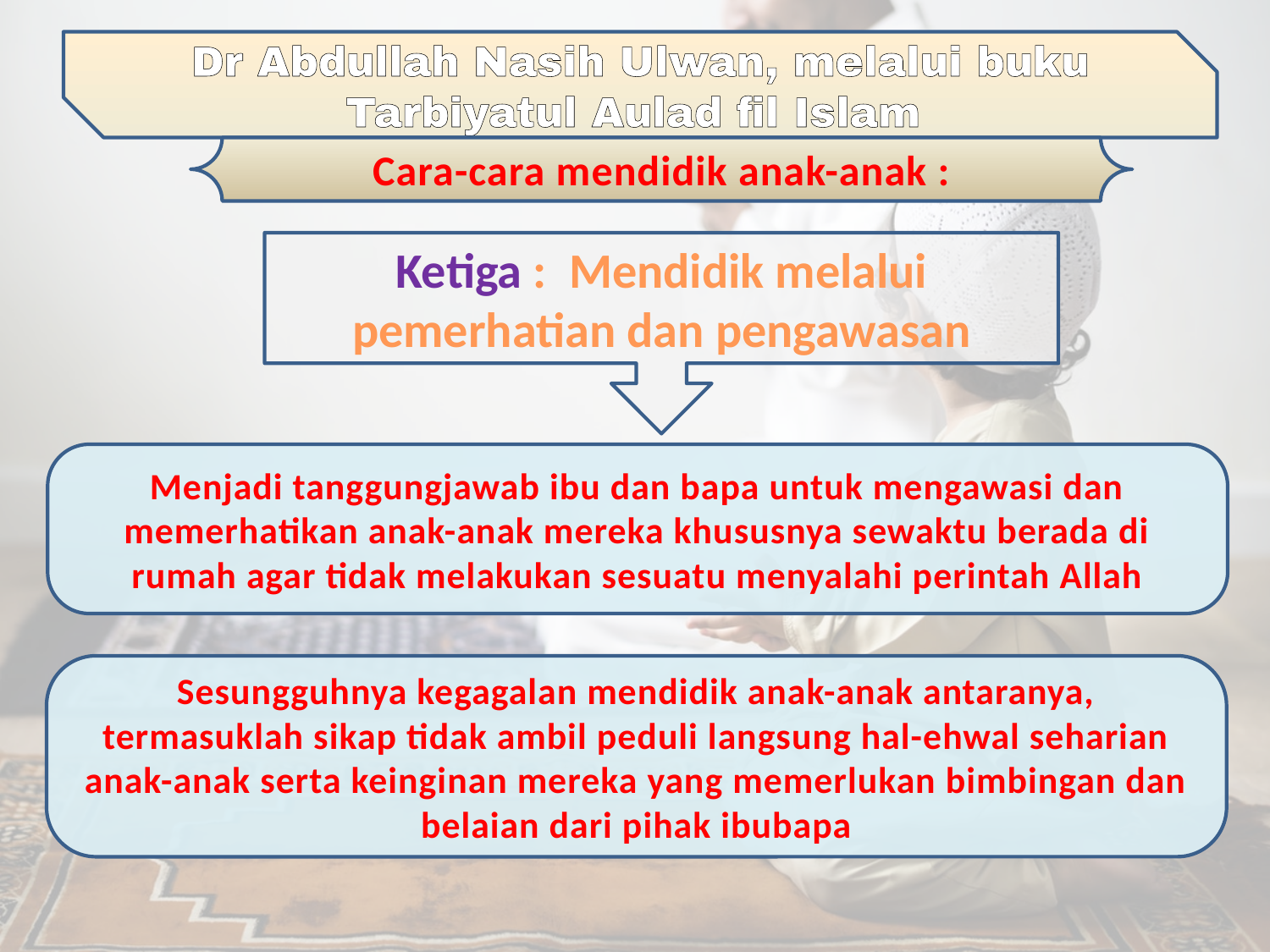

Dr Abdullah Nasih Ulwan, melalui buku Tarbiyatul Aulad fil Islam
Cara-cara mendidik anak-anak :
Ketiga :  Mendidik melalui pemerhatian dan pengawasan
Menjadi tanggungjawab ibu dan bapa untuk mengawasi dan memerhatikan anak-anak mereka khususnya sewaktu berada di rumah agar tidak melakukan sesuatu menyalahi perintah Allah
Sesungguhnya kegagalan mendidik anak-anak antaranya, termasuklah sikap tidak ambil peduli langsung hal-ehwal seharian anak-anak serta keinginan mereka yang memerlukan bimbingan dan belaian dari pihak ibubapa